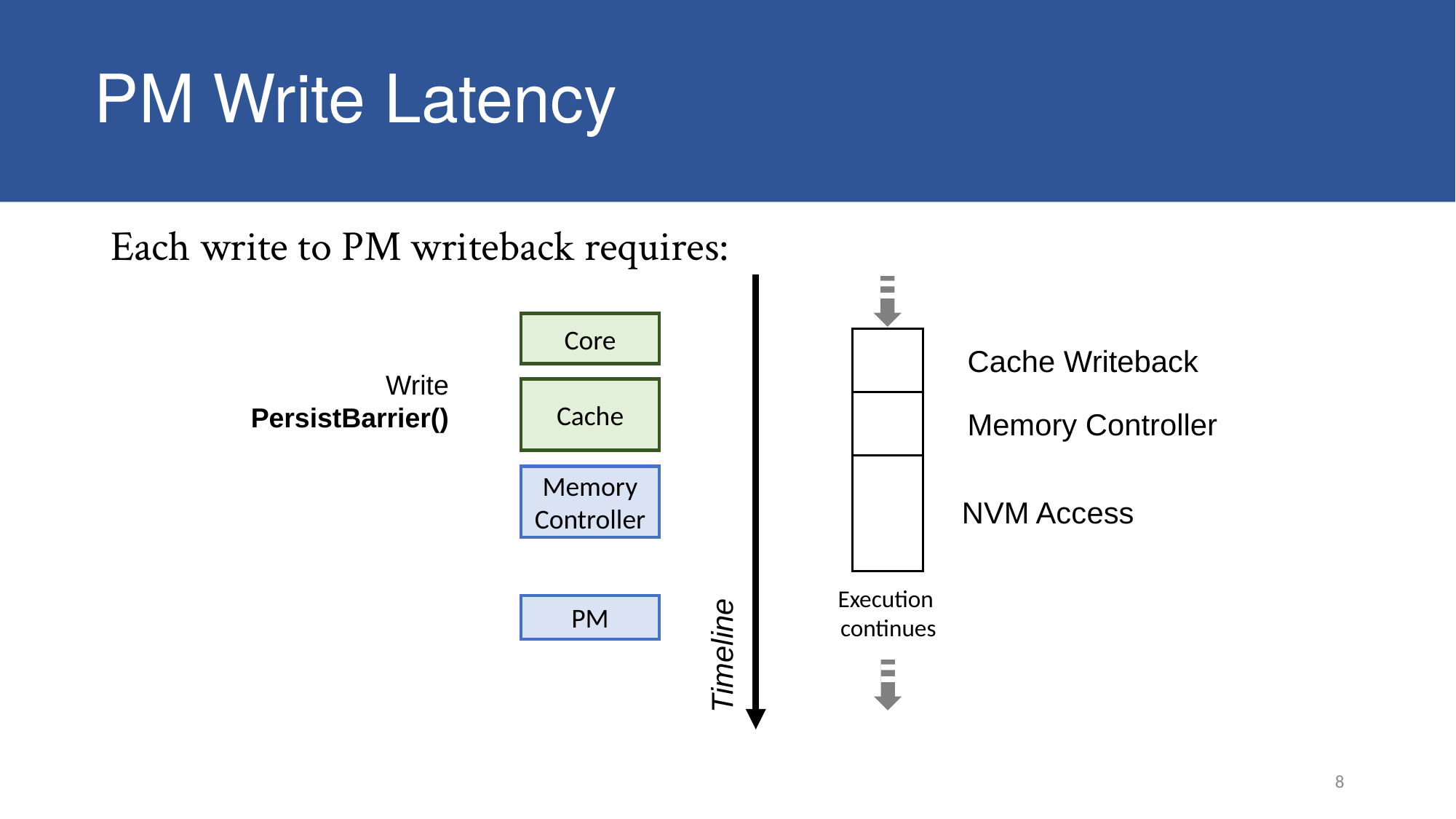

# PM Write Latency
Each write to PM writeback requires:
Timeline

Core
Cache
Memory
Controller
PM
Core

Cache Writeback
Write
PersistBarrier()
Cache

Memory Controller

Memory
Controller
NVM Access
Execution
continues
PM

8